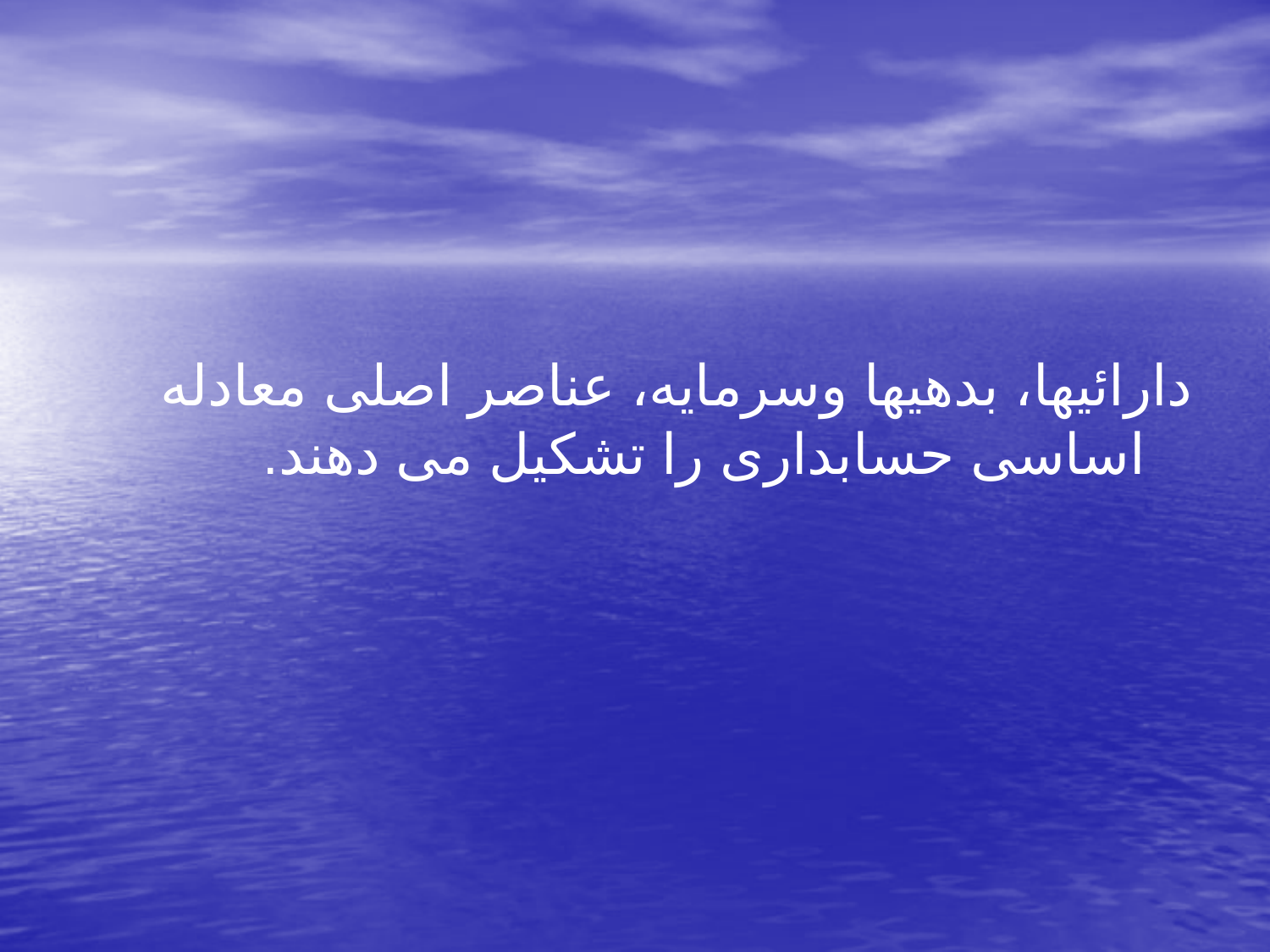

دارائیها، بدهیها وسرمایه، عناصر اصلی معادله اساسی حسابداری را تشکیل می دهند.